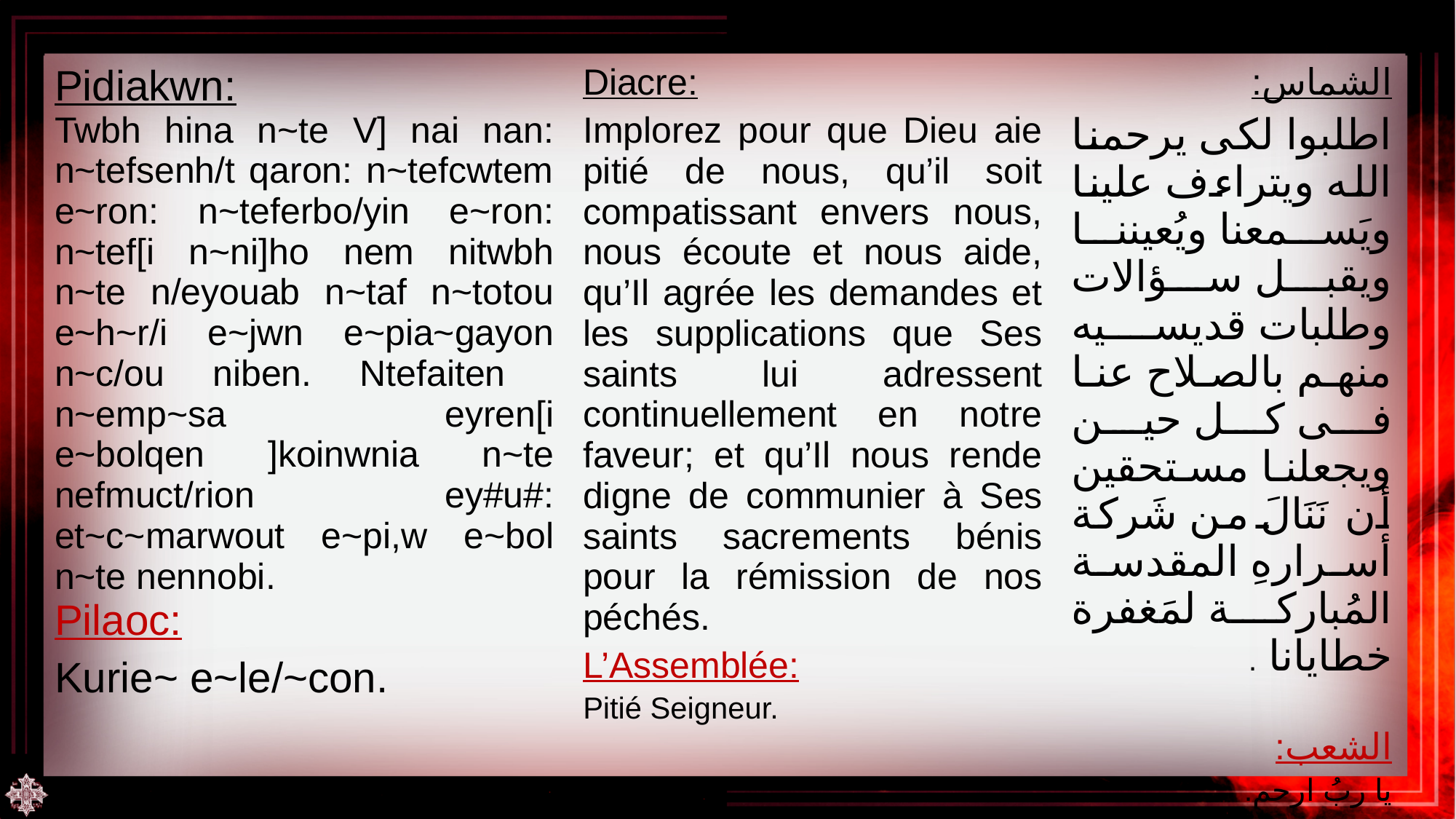

| Pidiakwn: Twbh hina n~te V] nai nan: n~tefsenh/t qaron: n~tefcwtem e~ron: n~teferbo/yin e~ron: n~tef[i n~ni]ho nem nitwbh n~te n/eyouab n~taf n~totou e~h~r/i e~jwn e~pia~gayon n~c/ou niben. Ntefaiten n~emp~sa eyren[i e~bolqen ]koinwnia n~te nefmuct/rion ey#u#: et~c~marwout e~pi,w e~bol n~te nennobi. Pilaoc: Kurie~ e~le/~con. | Diacre: Implorez pour que Dieu aie pitié de nous, qu’il soit compatissant envers nous, nous écoute et nous aide, qu’Il agrée les demandes et les supplications que Ses saints lui adressent continuellement en notre faveur; et qu’Il nous rende digne de communier à Ses saints sacrements bénis pour la rémission de nos péchés. L’Assemblée: Pitié Seigneur. | الشماس: اطلبوا لكى يرحمنا الله ويتراءف علينا ويَسمعنا ويُعيننا ويقبل سؤالات وطلبات قديسيه منهم بالصلاح عنا فى كل حين ويجعلنا مستحقين أن نَنَالَ من شَركة أسرارهِ المقدسة المُباركة لمَغفرة خطايانا . الشعب: يا ربُ ارحم. |
| --- | --- | --- |